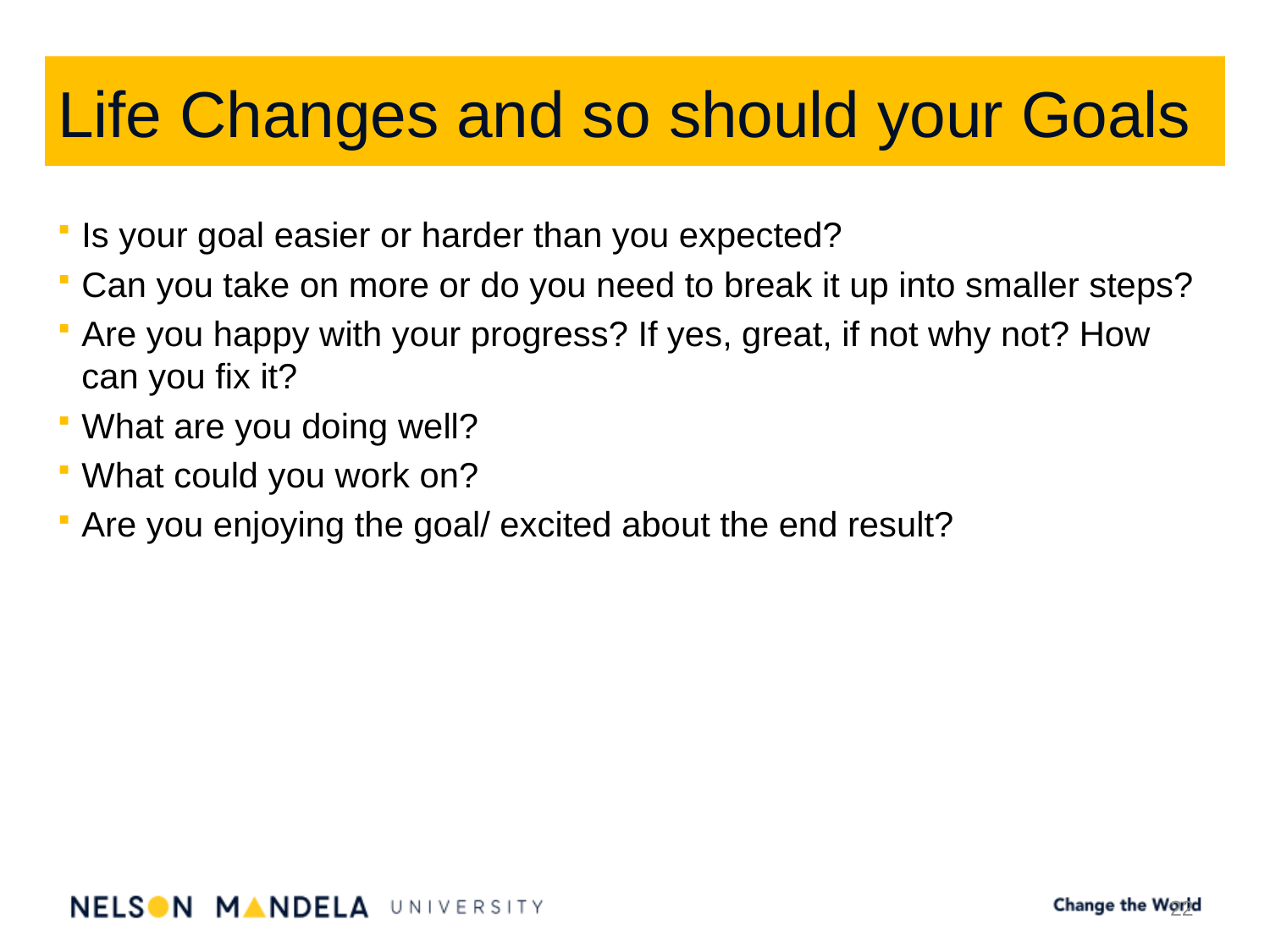

# Life Changes and so should your Goals
Is your goal easier or harder than you expected?
Can you take on more or do you need to break it up into smaller steps?
Are you happy with your progress? If yes, great, if not why not? How can you fix it?
What are you doing well?
What could you work on?
Are you enjoying the goal/ excited about the end result?

22